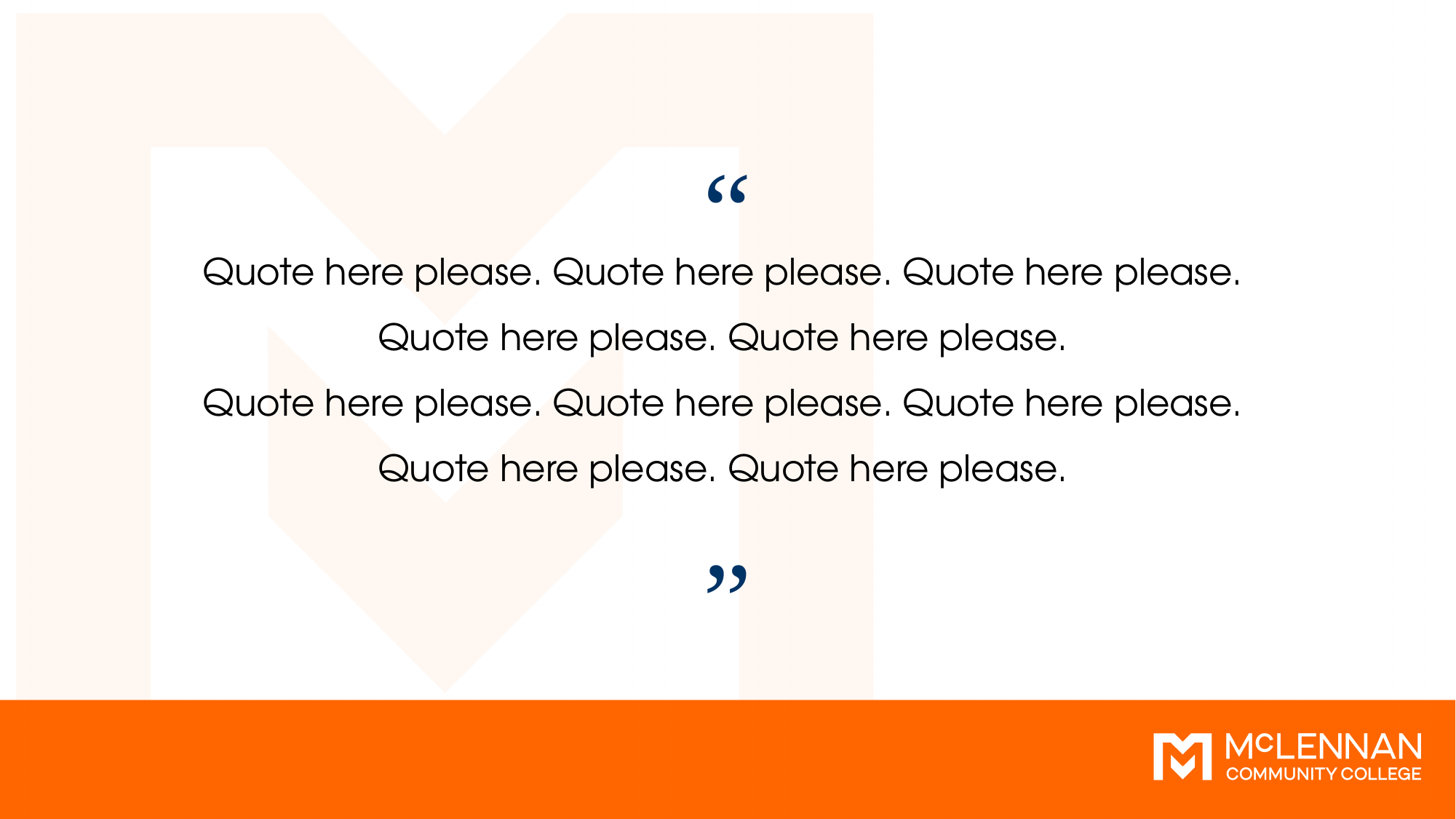

“
Quote here please. Quote here please. Quote here please.
Quote here please. Quote here please.
Quote here please. Quote here please. Quote here please.
Quote here please. Quote here please.

”